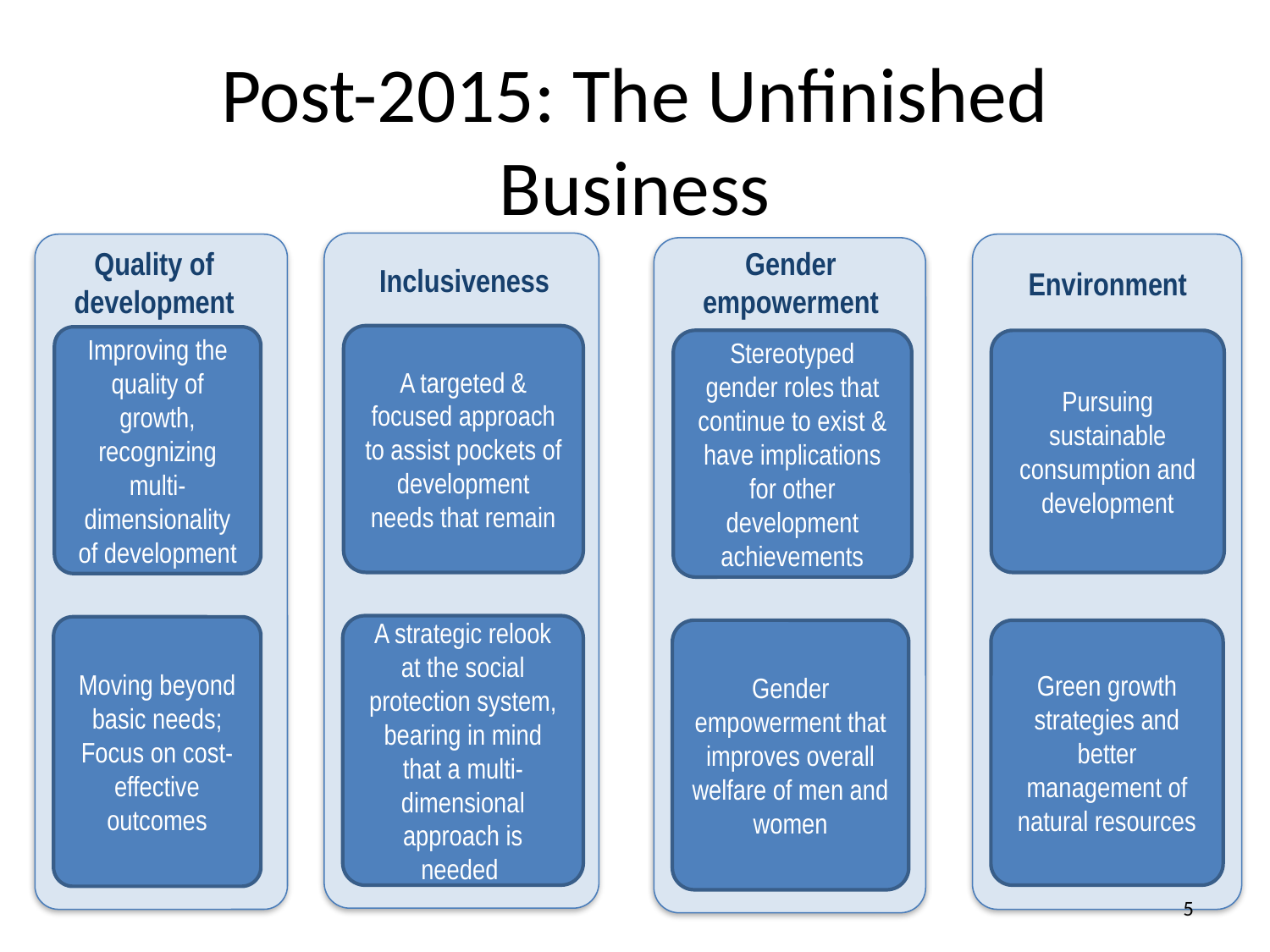

# Post-2015: The Unfinished Business

Quality of development
Gender empowerment

Inclusiveness
Environment
A targeted & focused approach to assist pockets of development needs that remain
Improving the quality of growth, recognizing multi-dimensionality of development
Stereotyped gender roles that continue to exist & have implications for other development achievements
Pursuing sustainable consumption and development
A strategic relook at the social protection system, bearing in mind that a multi-dimensional approach is needed
Moving beyond basic needs; Focus on cost-effective outcomes
Gender empowerment that improves overall welfare of men and women
Green growth strategies and better management of natural resources
5